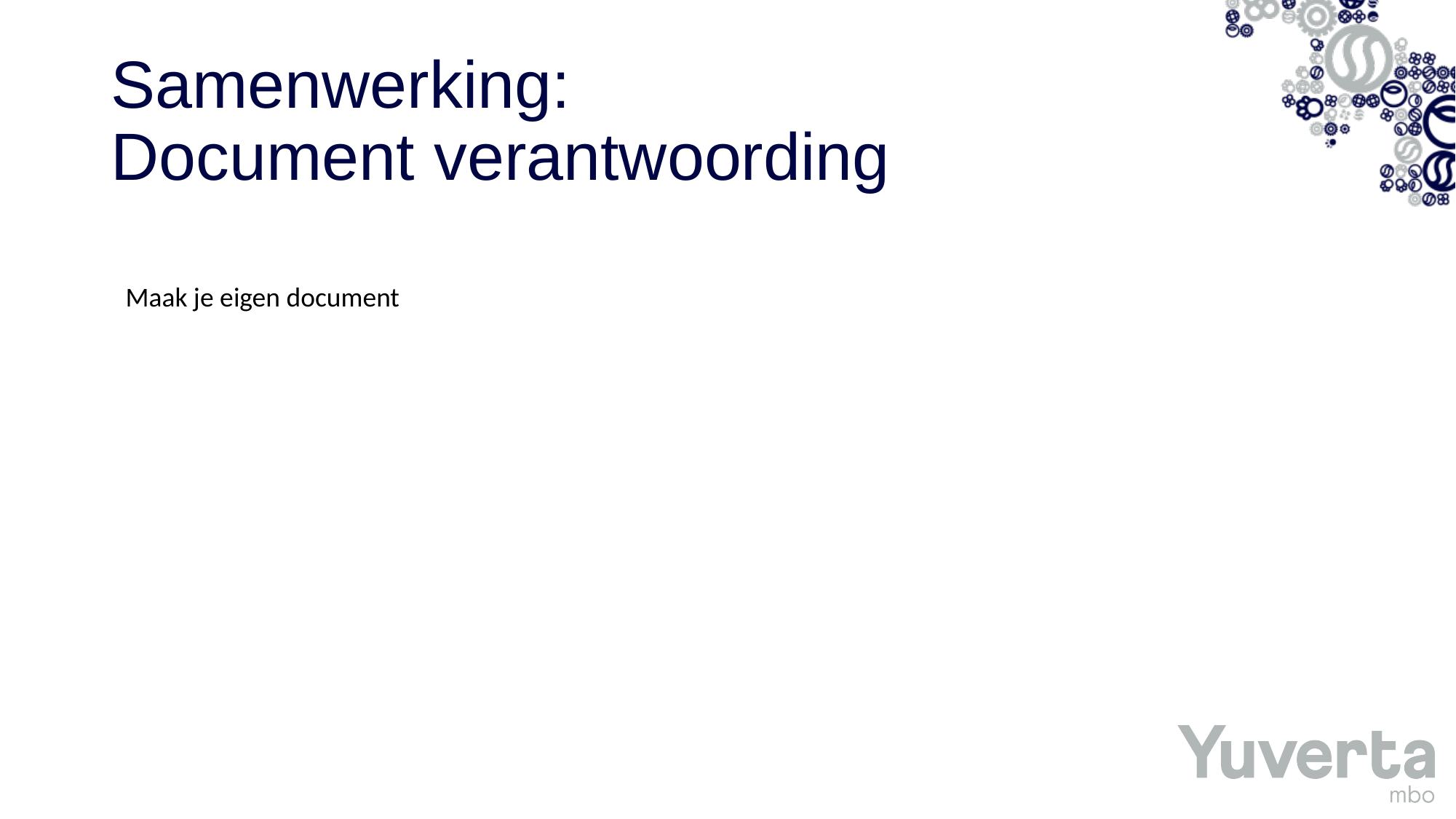

# Samenwerking: Document verantwoording
Maak je eigen document